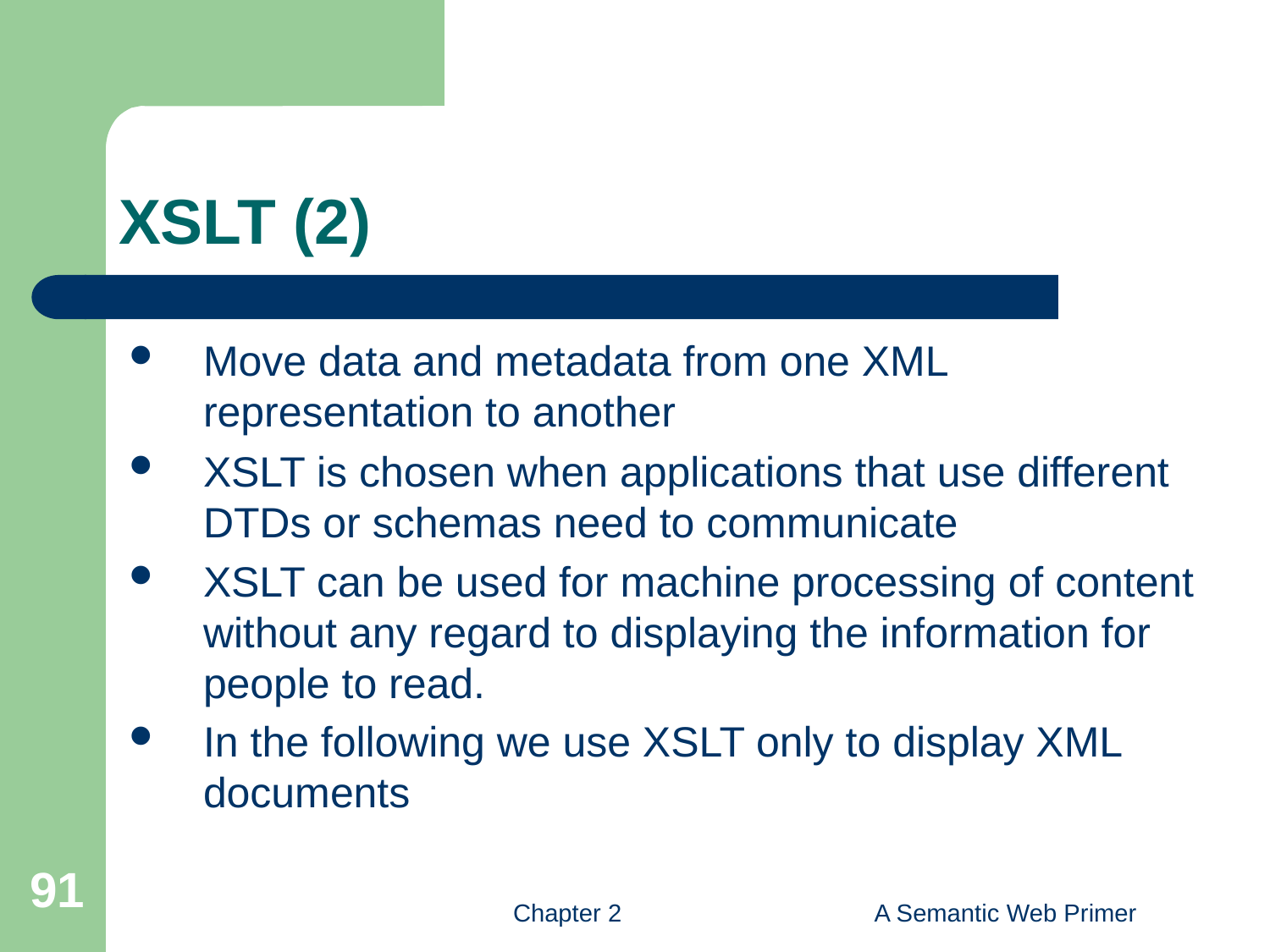

# XSLT (2)
Move data and metadata from one XML representation to another
XSLT is chosen when applications that use different DTDs or schemas need to communicate
XSLT can be used for machine processing of content without any regard to displaying the information for people to read.
In the following we use XSLT only to display XML documents
91
Chapter 2
A Semantic Web Primer